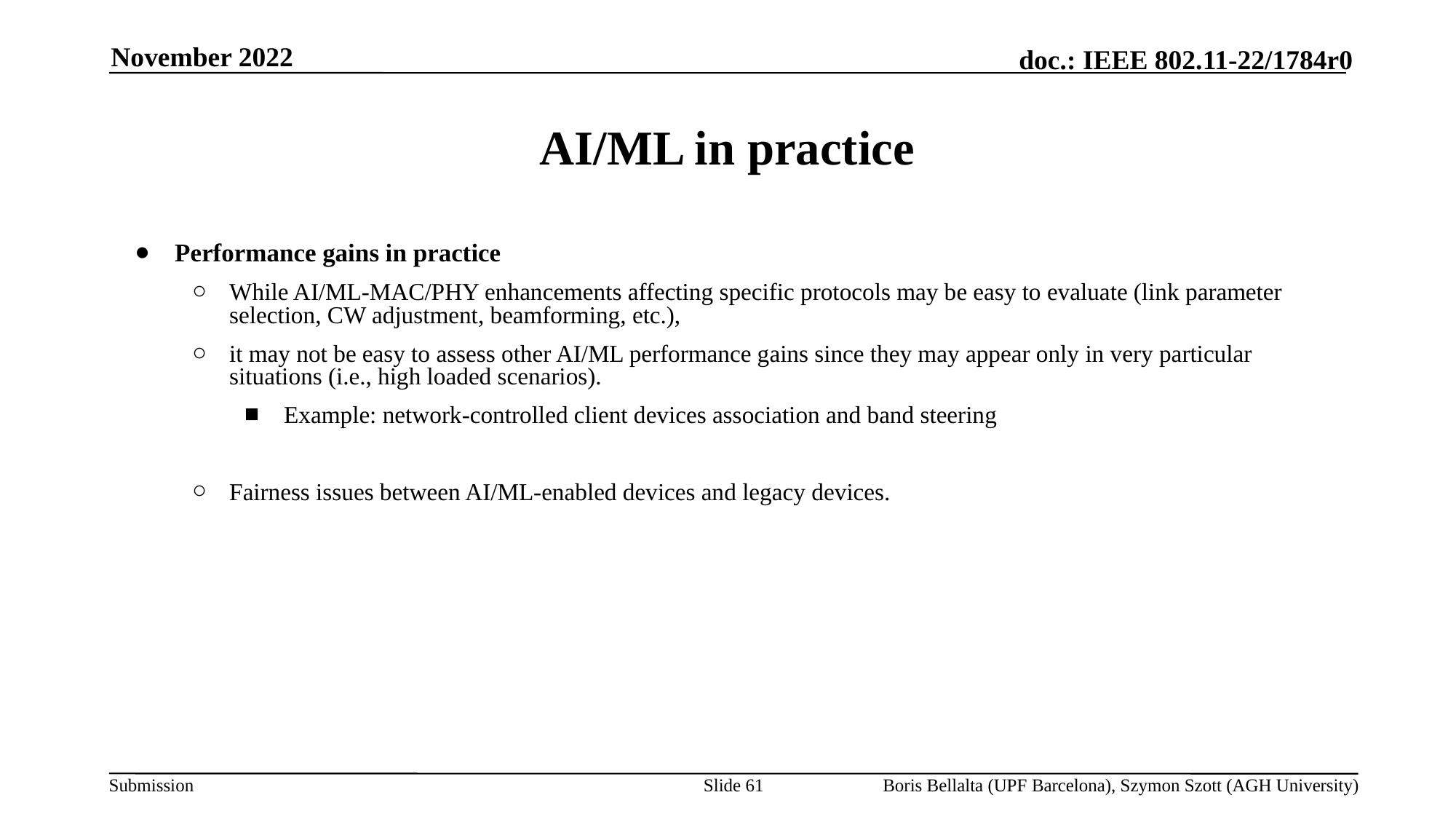

November 2022
# AI/ML in practice
Performance gains in practice
While AI/ML-MAC/PHY enhancements affecting specific protocols may be easy to evaluate (link parameter selection, CW adjustment, beamforming, etc.),
it may not be easy to assess other AI/ML performance gains since they may appear only in very particular situations (i.e., high loaded scenarios).
Example: network-controlled client devices association and band steering

Fairness issues between AI/ML-enabled devices and legacy devices.

Slide 61
Boris Bellalta (UPF Barcelona), Szymon Szott (AGH University)